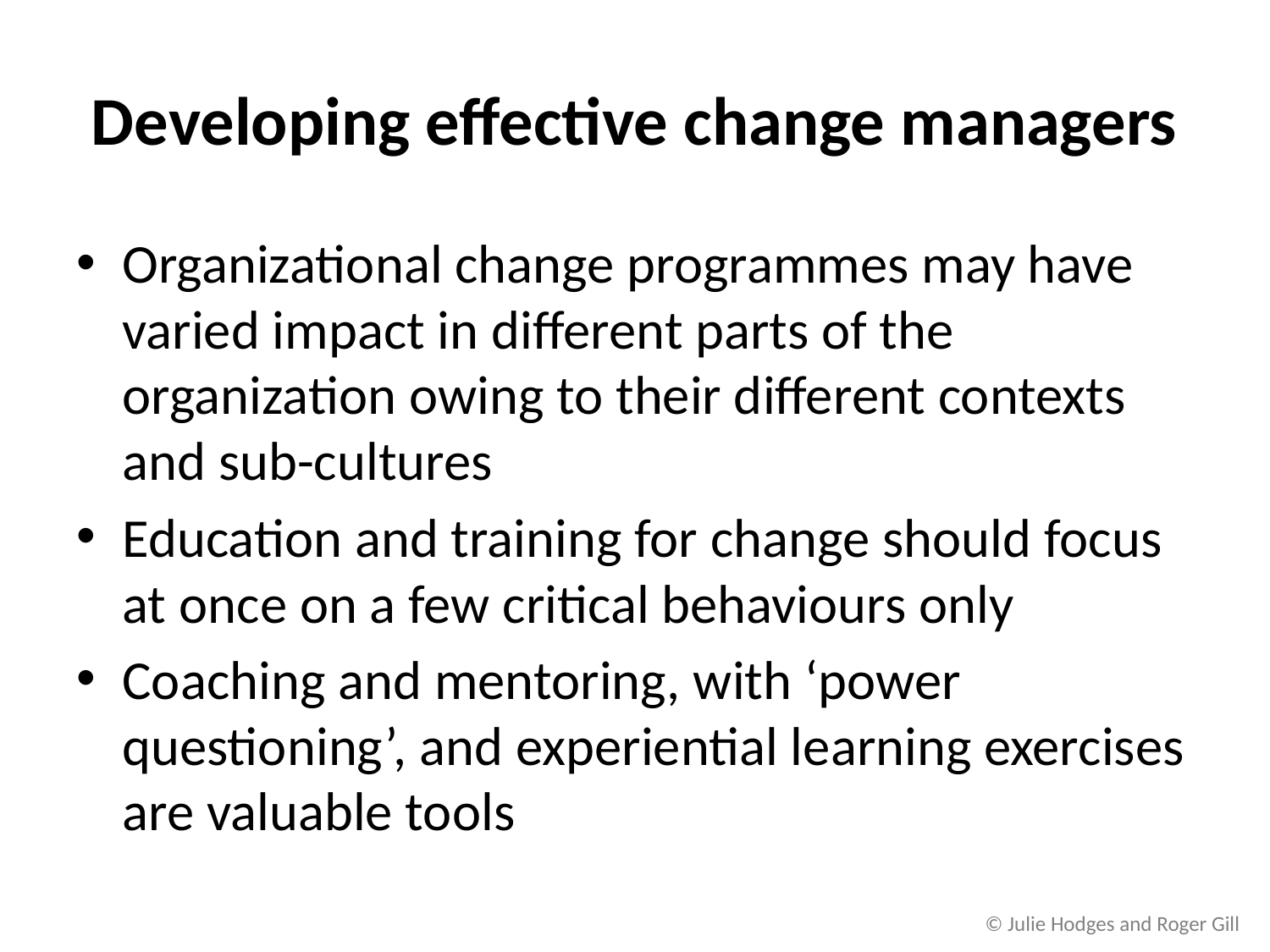

# Developing effective change managers
Organizational change programmes may have varied impact in different parts of the organization owing to their different contexts and sub-cultures
Education and training for change should focus at once on a few critical behaviours only
Coaching and mentoring, with ‘power questioning’, and experiential learning exercises are valuable tools

© Julie Hodges and Roger Gill